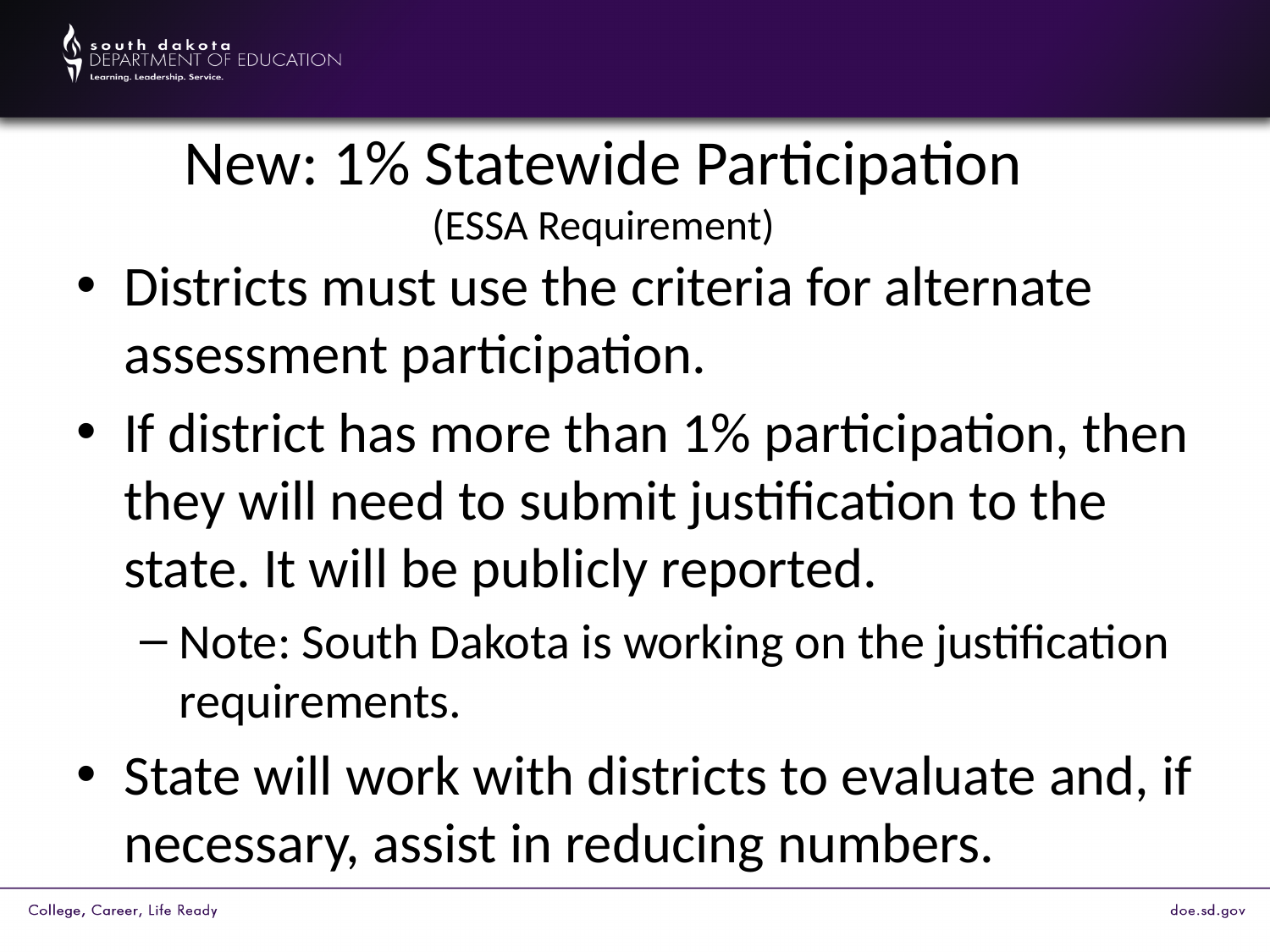

# New: 1% Statewide Participation (ESSA Requirement)
Districts must use the criteria for alternate assessment participation.
If district has more than 1% participation, then they will need to submit justification to the state. It will be publicly reported.
Note: South Dakota is working on the justification requirements.
State will work with districts to evaluate and, if necessary, assist in reducing numbers.